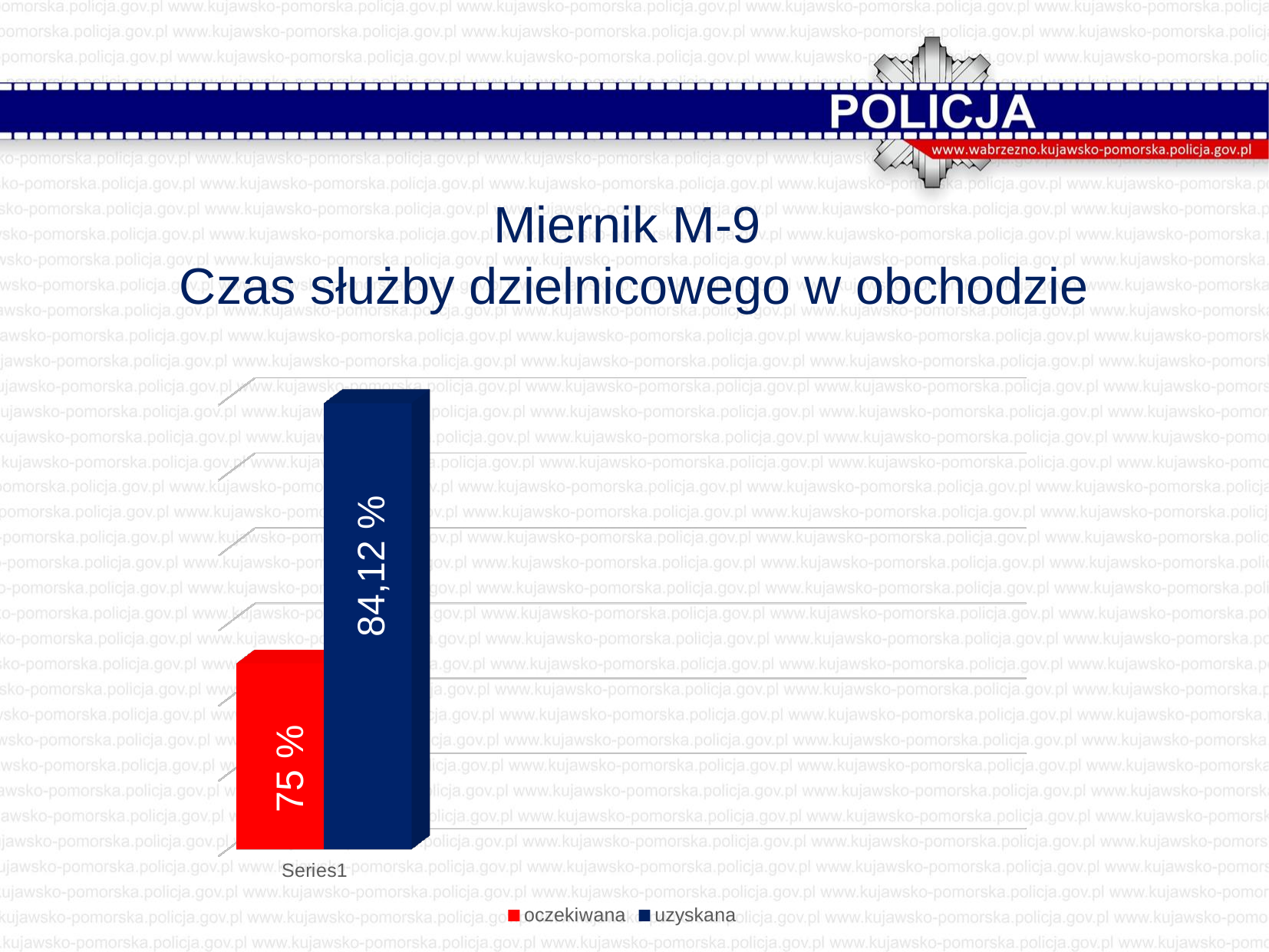

Miernik M-9
Czas służby dzielnicowego w obchodzie

[unsupported chart]